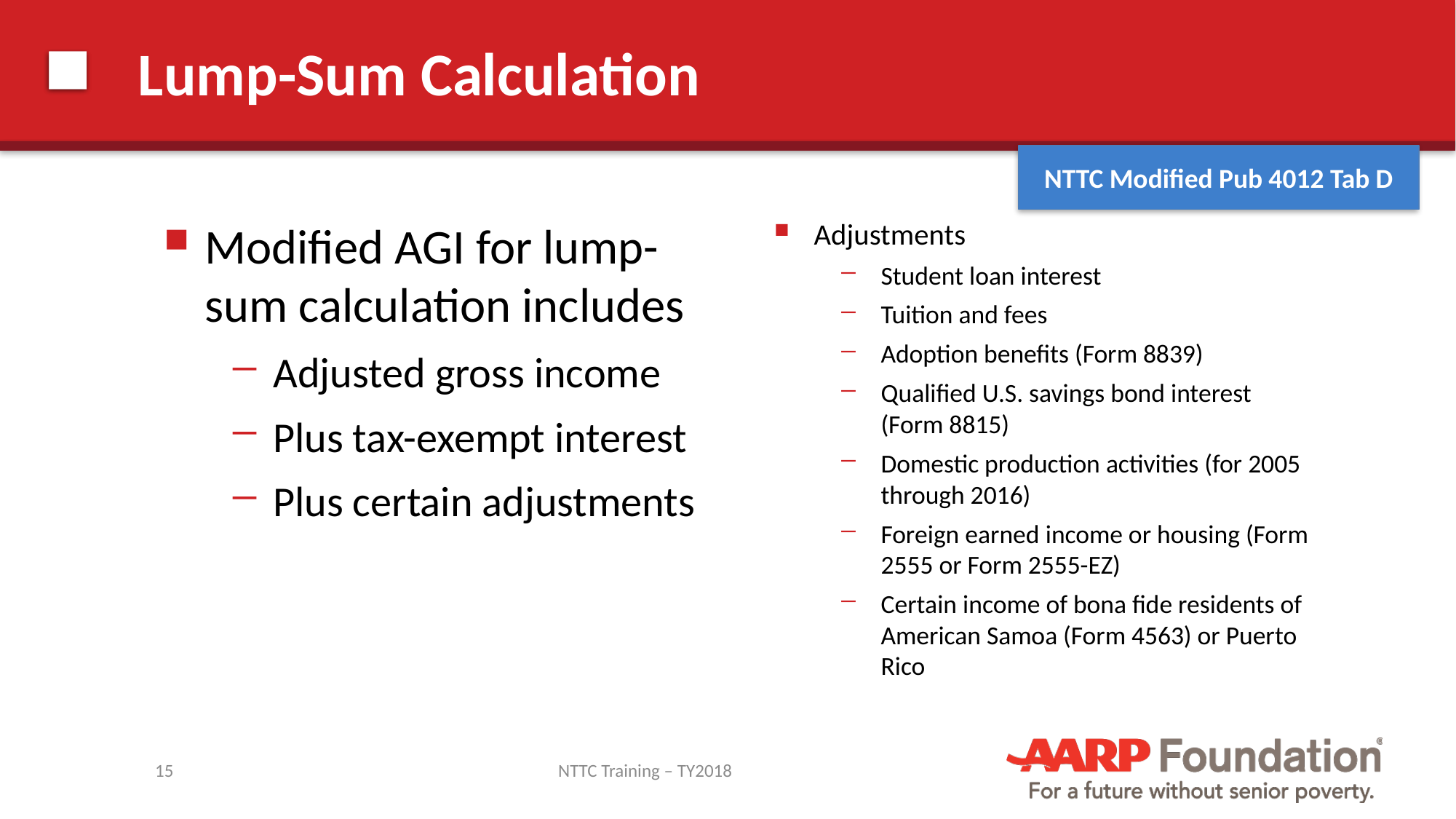

# Lump-Sum Calculation
NTTC Modified Pub 4012 Tab D
Modified AGI for lump-sum calculation includes
Adjusted gross income
Plus tax-exempt interest
Plus certain adjustments

Adjustments
Student loan interest
Tuition and fees
Adoption benefits (Form 8839)
Qualified U.S. savings bond interest (Form 8815)
Domestic production activities (for 2005 through 2016)
Foreign earned income or housing (Form 2555 or Form 2555-EZ)
Certain income of bona fide residents of American Samoa (Form 4563) or Puerto Rico
15
NTTC Training – TY2018